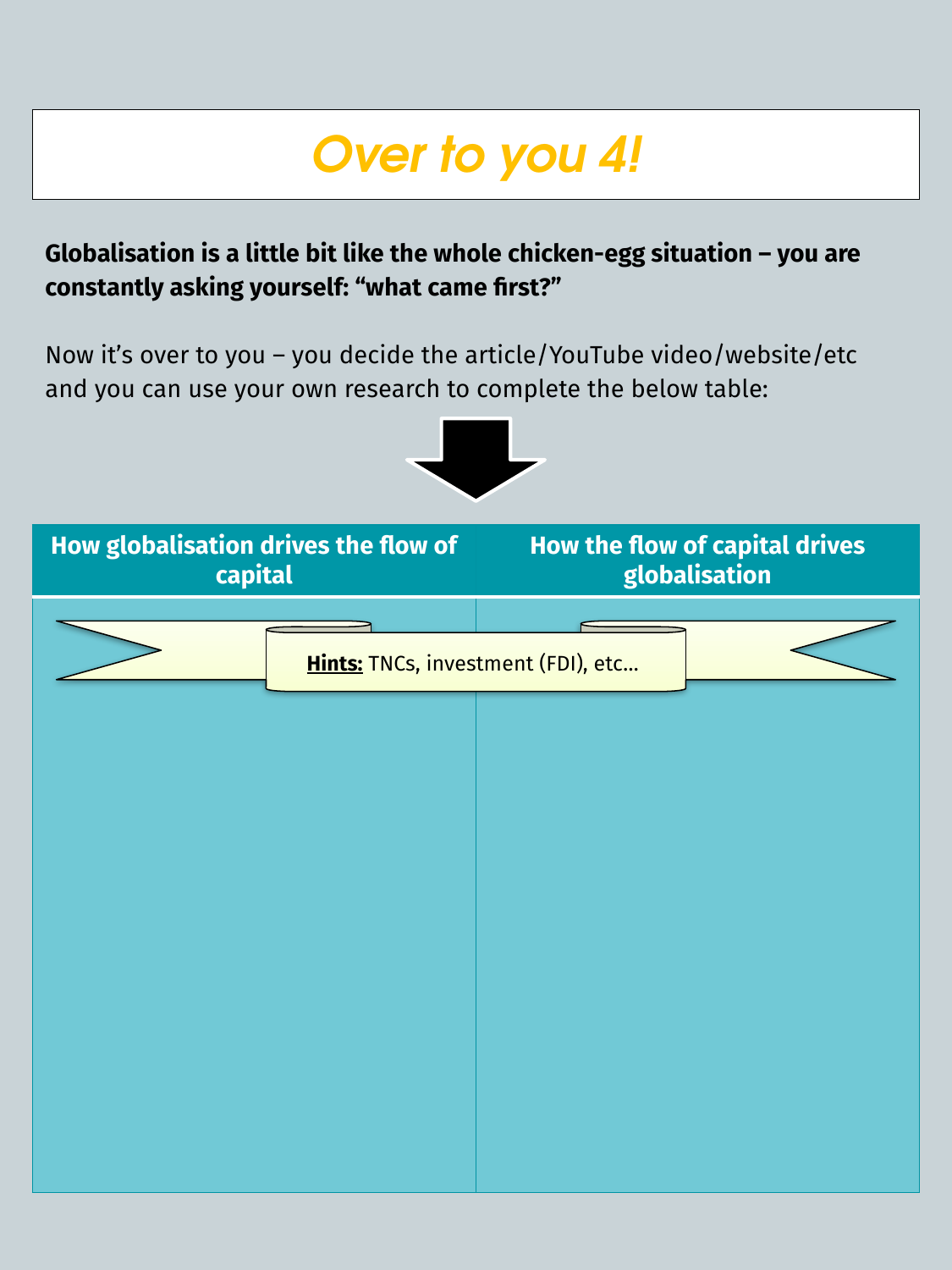

# Over to you 4!
Globalisation is a little bit like the whole chicken-egg situation – you are constantly asking yourself: “what came first?”

Now it’s over to you – you decide the article/YouTube video/website/etc and you can use your own research to complete the below table:

| How globalisation drives the flow of capital | How the flow of capital drives globalisation |
| --- | --- |
|  |  |
Hints: TNCs, investment (FDI), etc…